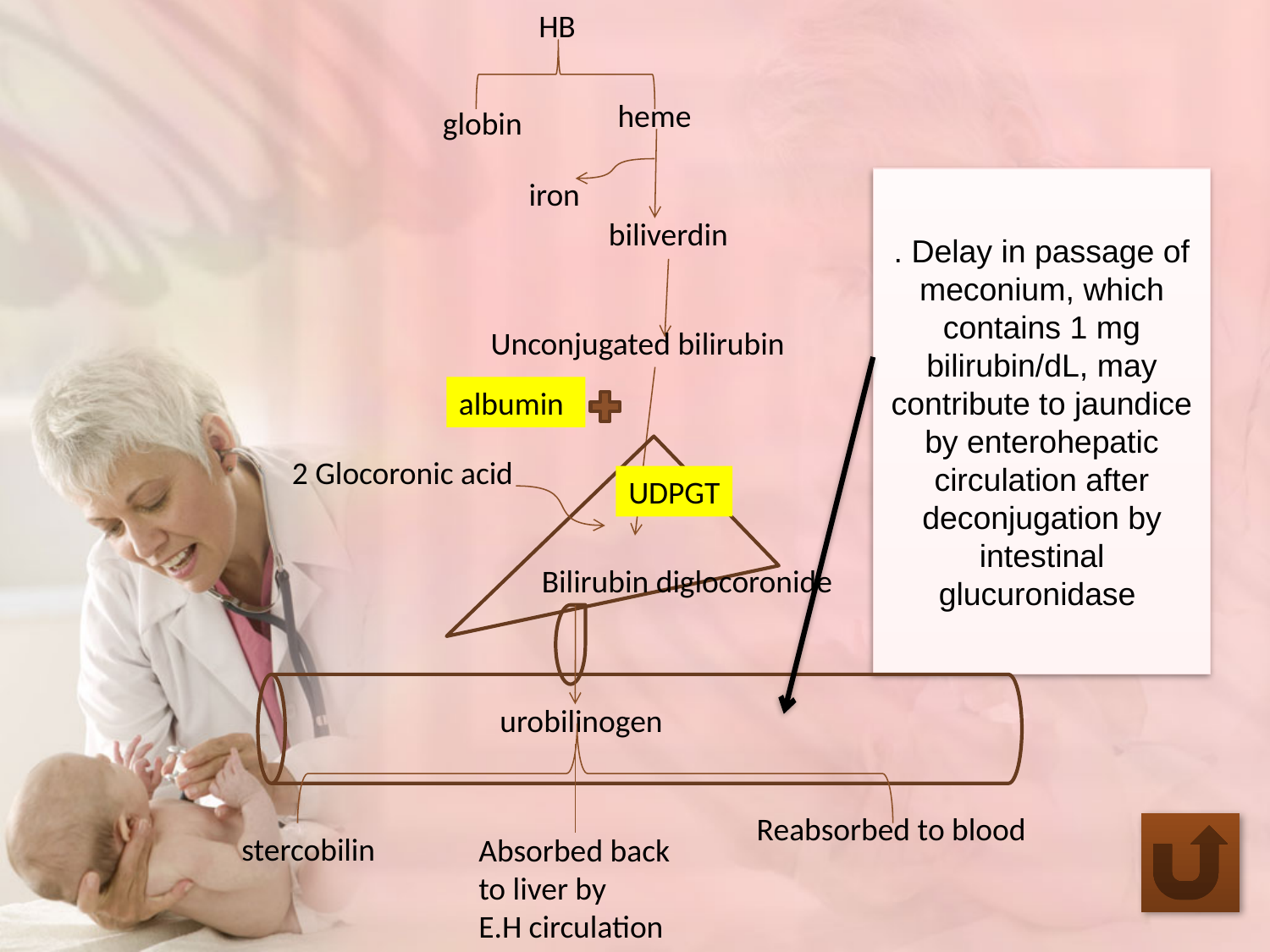

HB

heme
globin
. Delay in passage of meconium, which contains 1 mg bilirubin/dL, may contribute to jaundice by enterohepatic circulation after deconjugation by intestinal glucuronidase
iron
biliverdin
Unconjugated bilirubin

albumin

2 Glocoronic acid
UDPGT

Bilirubin diglocoronide

urobilinogen
Reabsorbed to blood

stercobilin
Absorbed back to liver by
E.H circulation